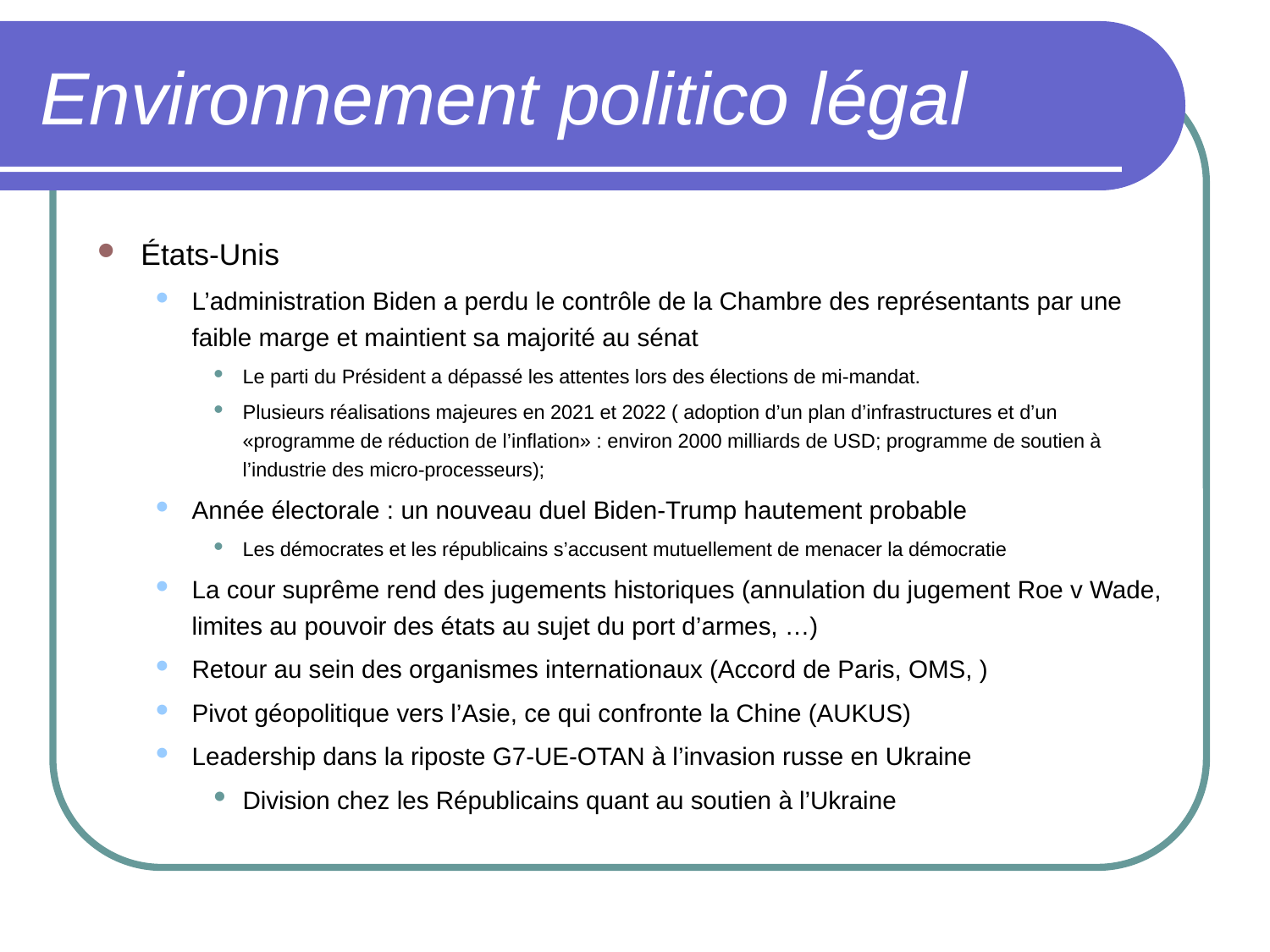

# Environnement politico légal
États-Unis
L’administration Biden a perdu le contrôle de la Chambre des représentants par une faible marge et maintient sa majorité au sénat
Le parti du Président a dépassé les attentes lors des élections de mi-mandat.
Plusieurs réalisations majeures en 2021 et 2022 ( adoption d’un plan d’infrastructures et d’un «programme de réduction de l’inflation» : environ 2000 milliards de USD; programme de soutien à l’industrie des micro-processeurs);
Année électorale : un nouveau duel Biden-Trump hautement probable
Les démocrates et les républicains s’accusent mutuellement de menacer la démocratie
La cour suprême rend des jugements historiques (annulation du jugement Roe v Wade, limites au pouvoir des états au sujet du port d’armes, …)
Retour au sein des organismes internationaux (Accord de Paris, OMS, )
Pivot géopolitique vers l’Asie, ce qui confronte la Chine (AUKUS)
Leadership dans la riposte G7-UE-OTAN à l’invasion russe en Ukraine
Division chez les Républicains quant au soutien à l’Ukraine